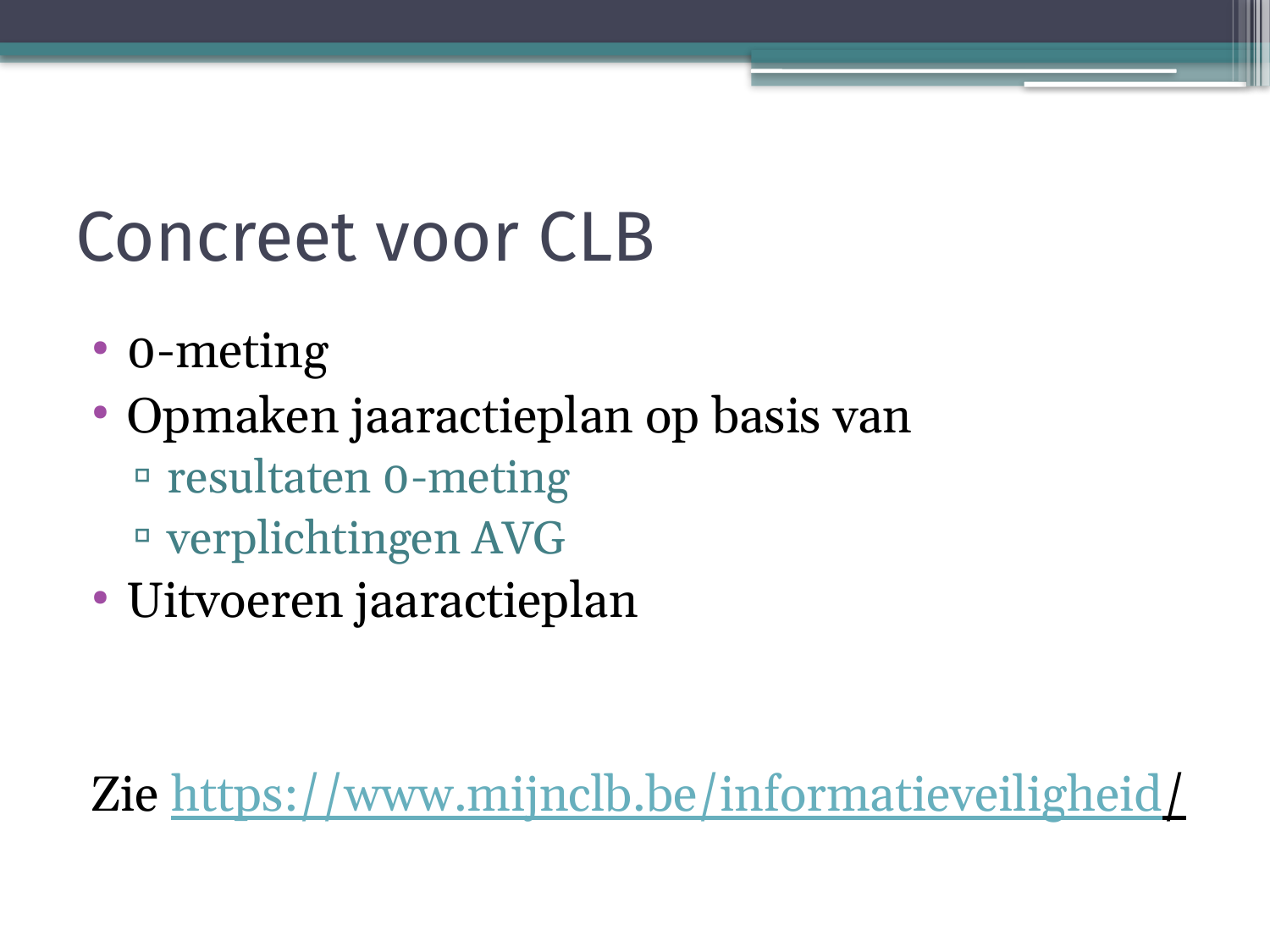

# Concreet voor CLB
0-meting
Opmaken jaaractieplan op basis van
resultaten 0-meting
verplichtingen AVG
Uitvoeren jaaractieplan

Zie https://www.mijnclb.be/informatieveiligheid/